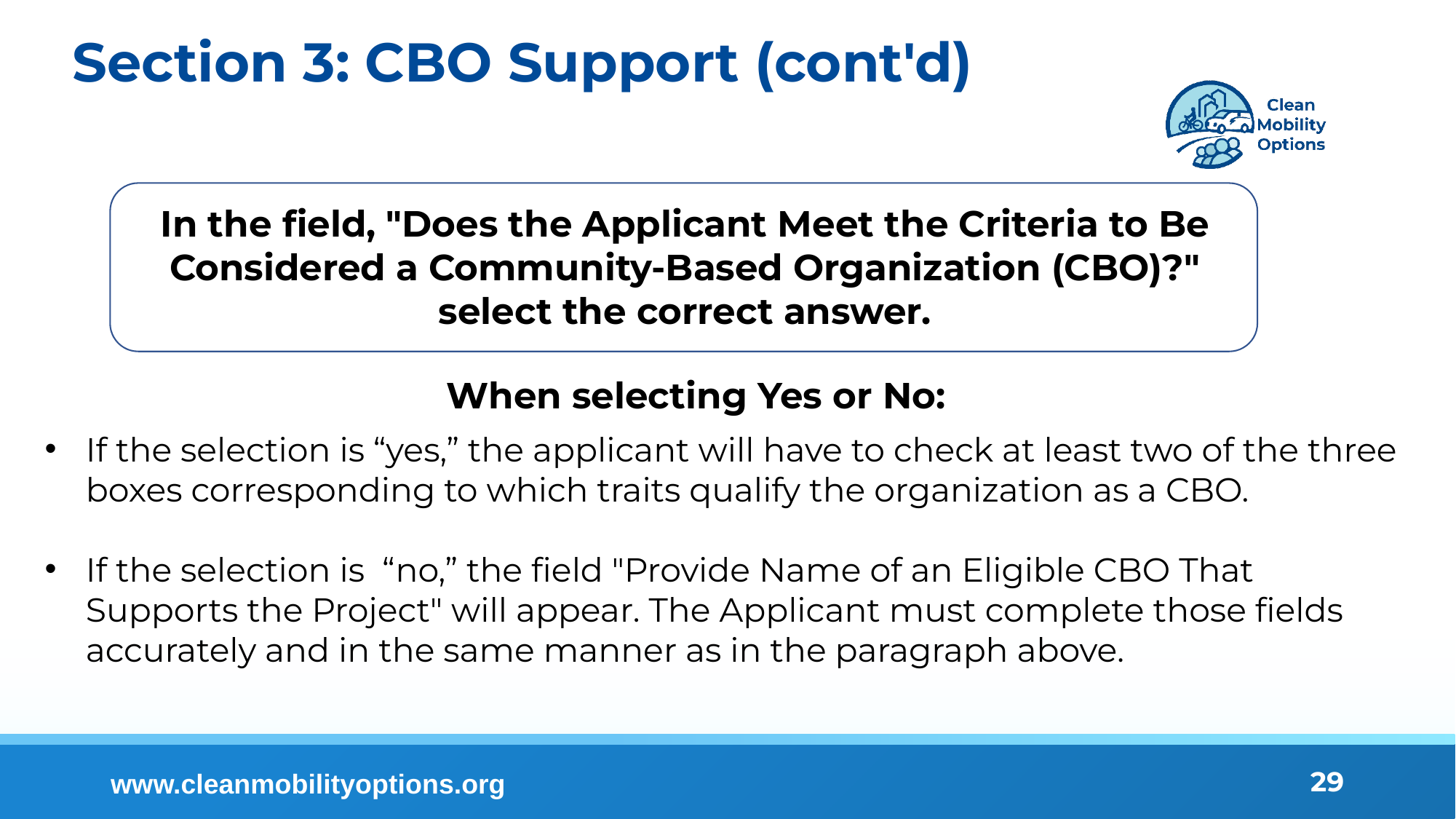

# Section 3: CBO Support (cont'd)

In the field, "Does the Applicant Meet the Criteria to Be Considered a Community-Based Organization (CBO)?" select the correct answer.
When selecting Yes or No:

If the selection is “yes,” the applicant will have to check at least two of the three boxes corresponding to which traits qualify the organization as a CBO.

If the selection is  “no,” the field "Provide Name of an Eligible CBO That Supports the Project" will appear. The Applicant must complete those fields accurately and in the same manner as in the paragraph above.
29